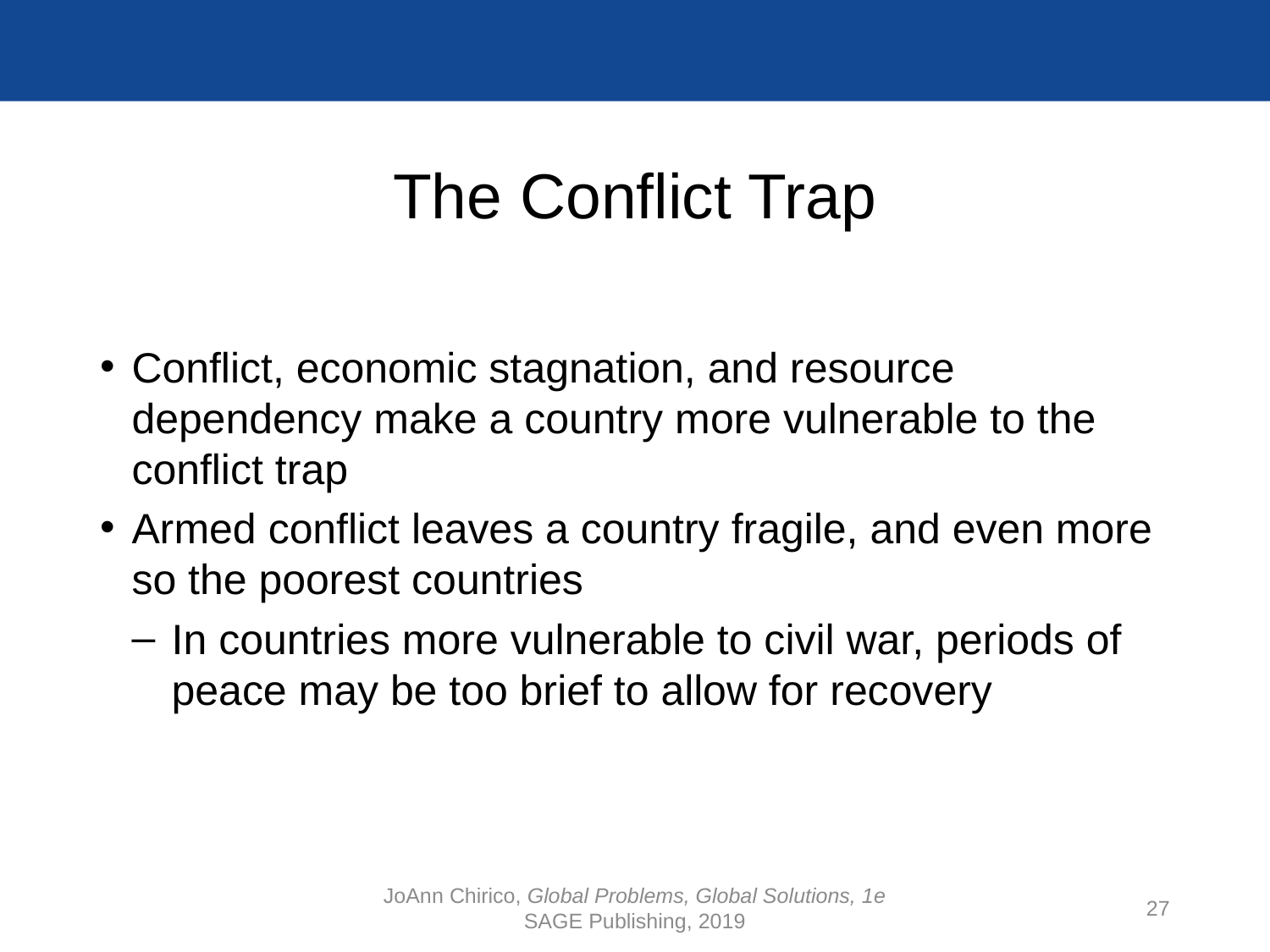

# The Conflict Trap
Conflict, economic stagnation, and resource dependency make a country more vulnerable to the conflict trap
Armed conflict leaves a country fragile, and even more so the poorest countries
In countries more vulnerable to civil war, periods of peace may be too brief to allow for recovery
JoAnn Chirico, Global Problems, Global Solutions, 1e
SAGE Publishing, 2019
27